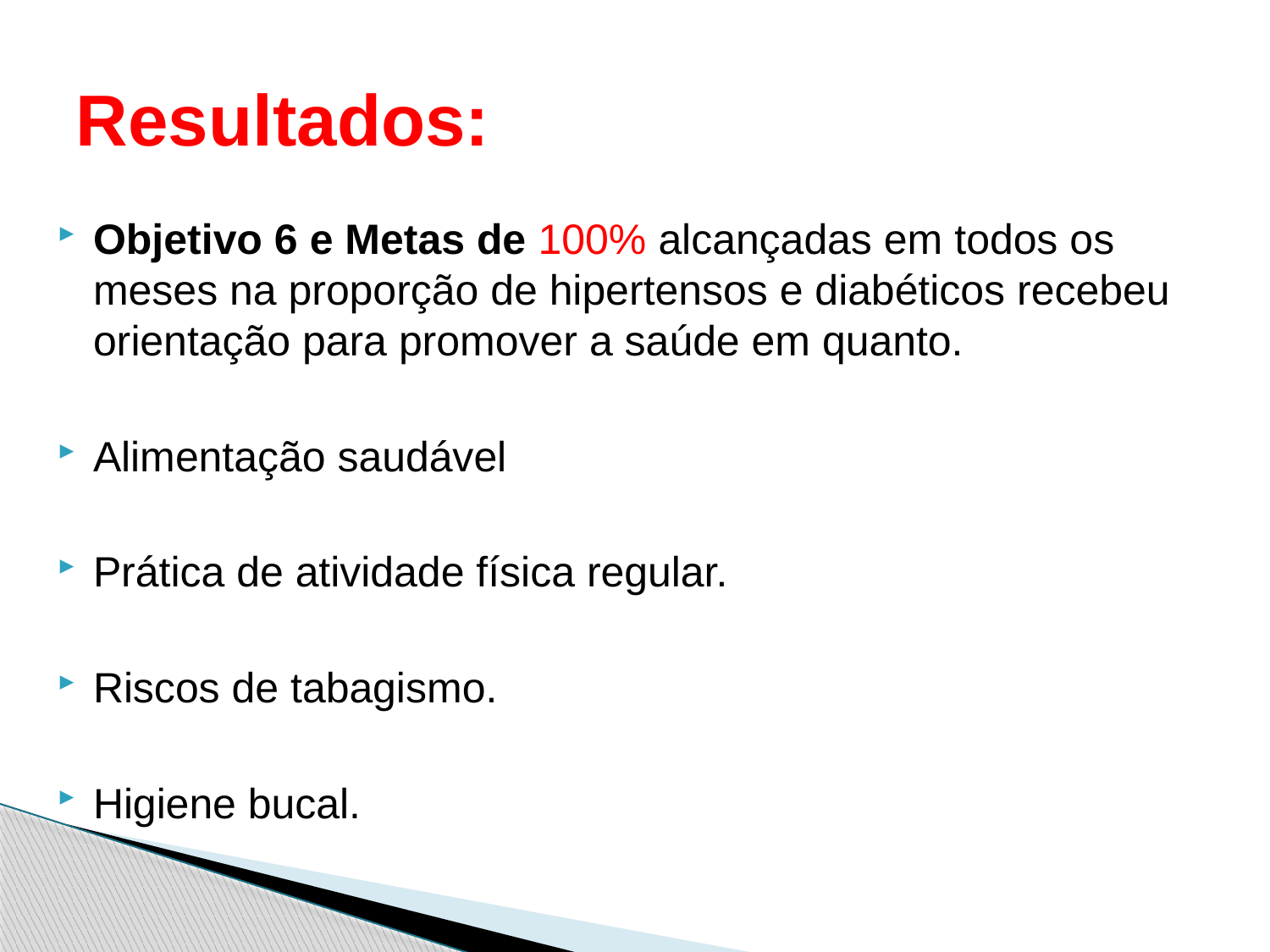

# Resultados:
Objetivo 6 e Metas de 100% alcançadas em todos os meses na proporção de hipertensos e diabéticos recebeu orientação para promover a saúde em quanto.

Alimentação saudável

Prática de atividade física regular.

Riscos de tabagismo.

Higiene bucal.